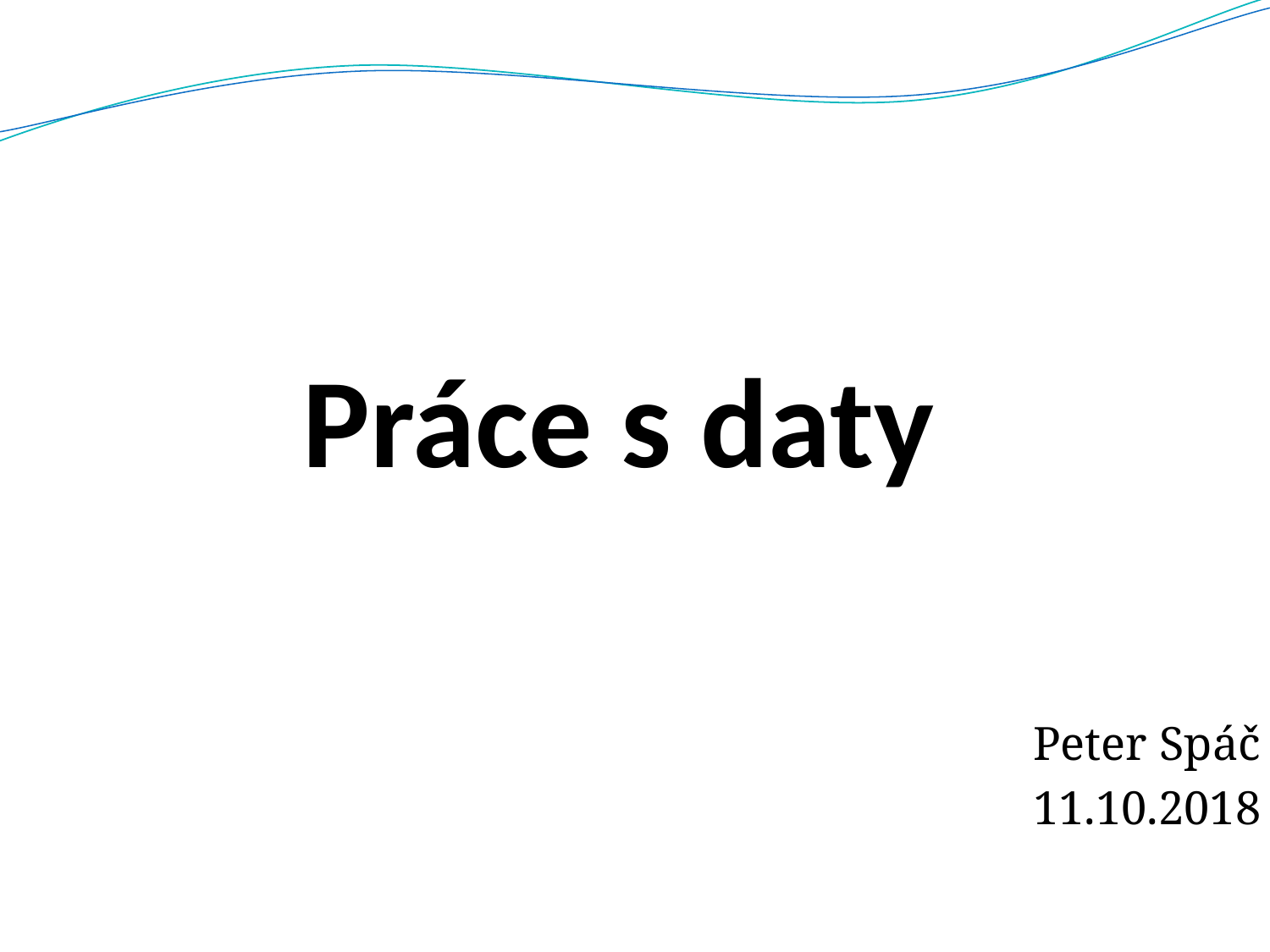

# Práce s daty
Peter Spáč
11.10.2018